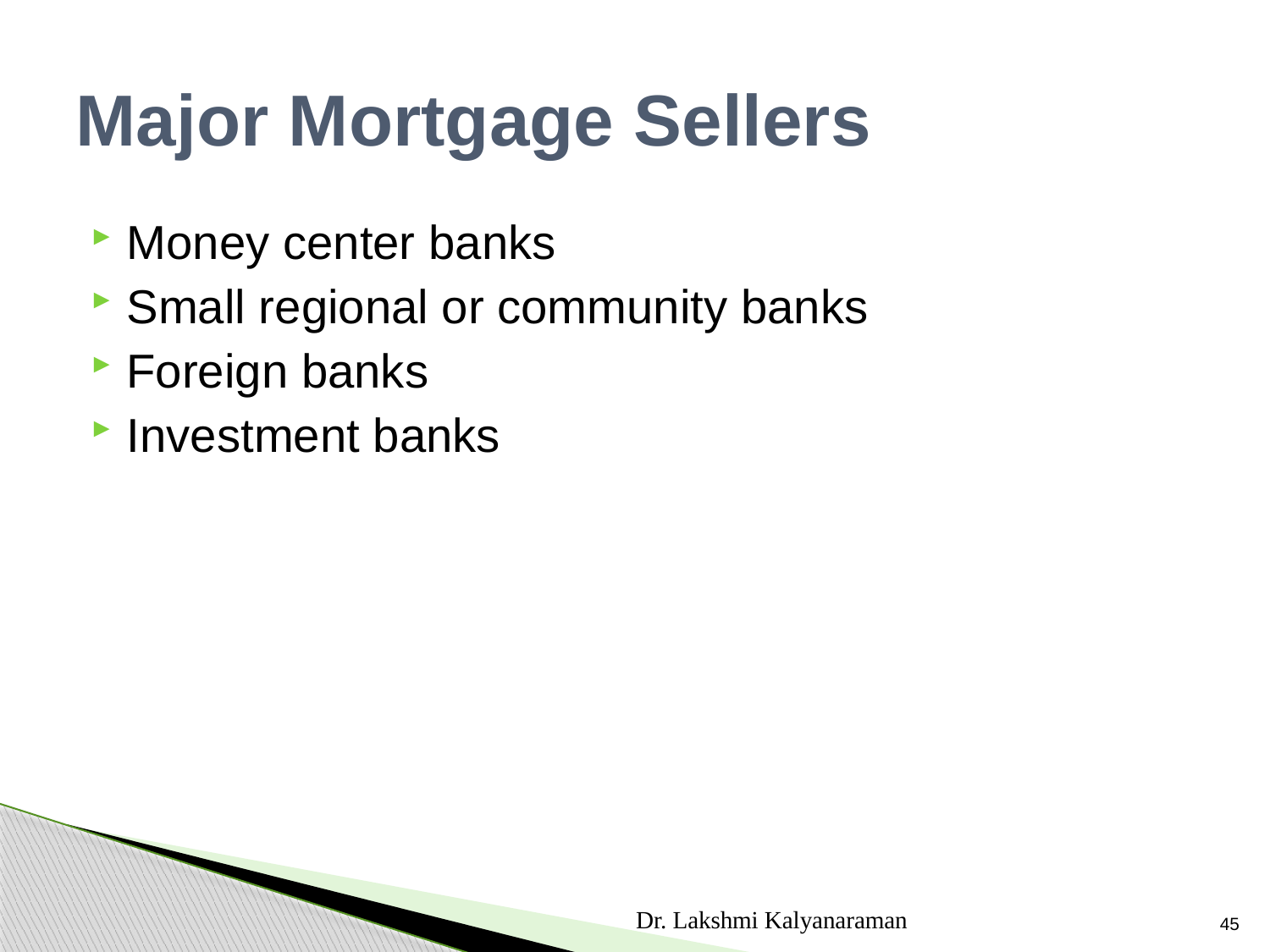

# Major Mortgage Sellers
Money center banks
Small regional or community banks
Foreign banks
Investment banks
Dr. Lakshmi Kalyanaraman
45